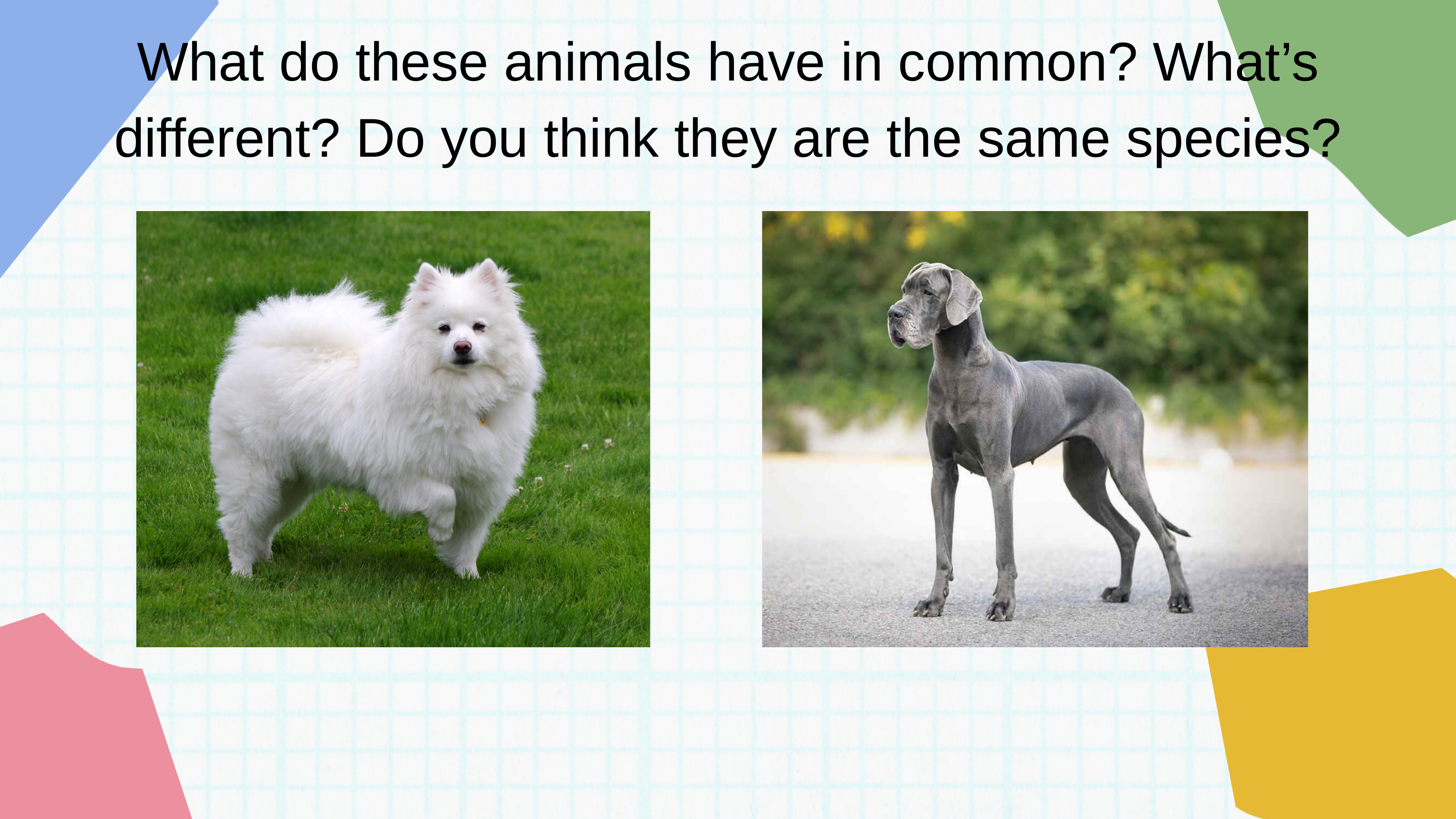

What do these animals have in common? What’s different? Do you think they are the same species?